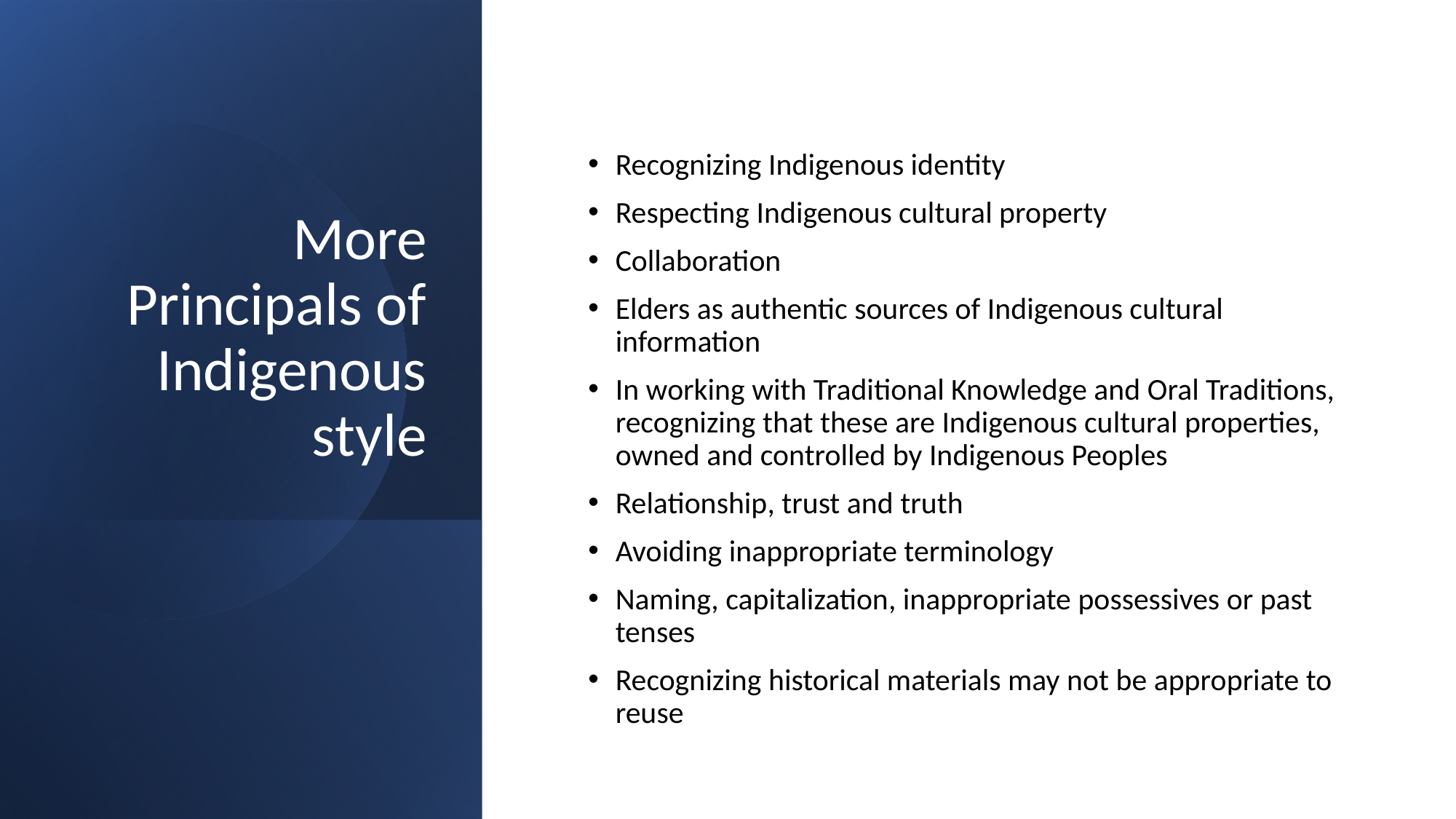

# More Principals of Indigenous style

Recognizing Indigenous identity
Respecting Indigenous cultural property
Collaboration
Elders as authentic sources of Indigenous cultural information
In working with Traditional Knowledge and Oral Traditions, recognizing that these are Indigenous cultural properties, owned and controlled by Indigenous Peoples
Relationship, trust and truth
Avoiding inappropriate terminology
Naming, capitalization, inappropriate possessives or past tenses
Recognizing historical materials may not be appropriate to reuse